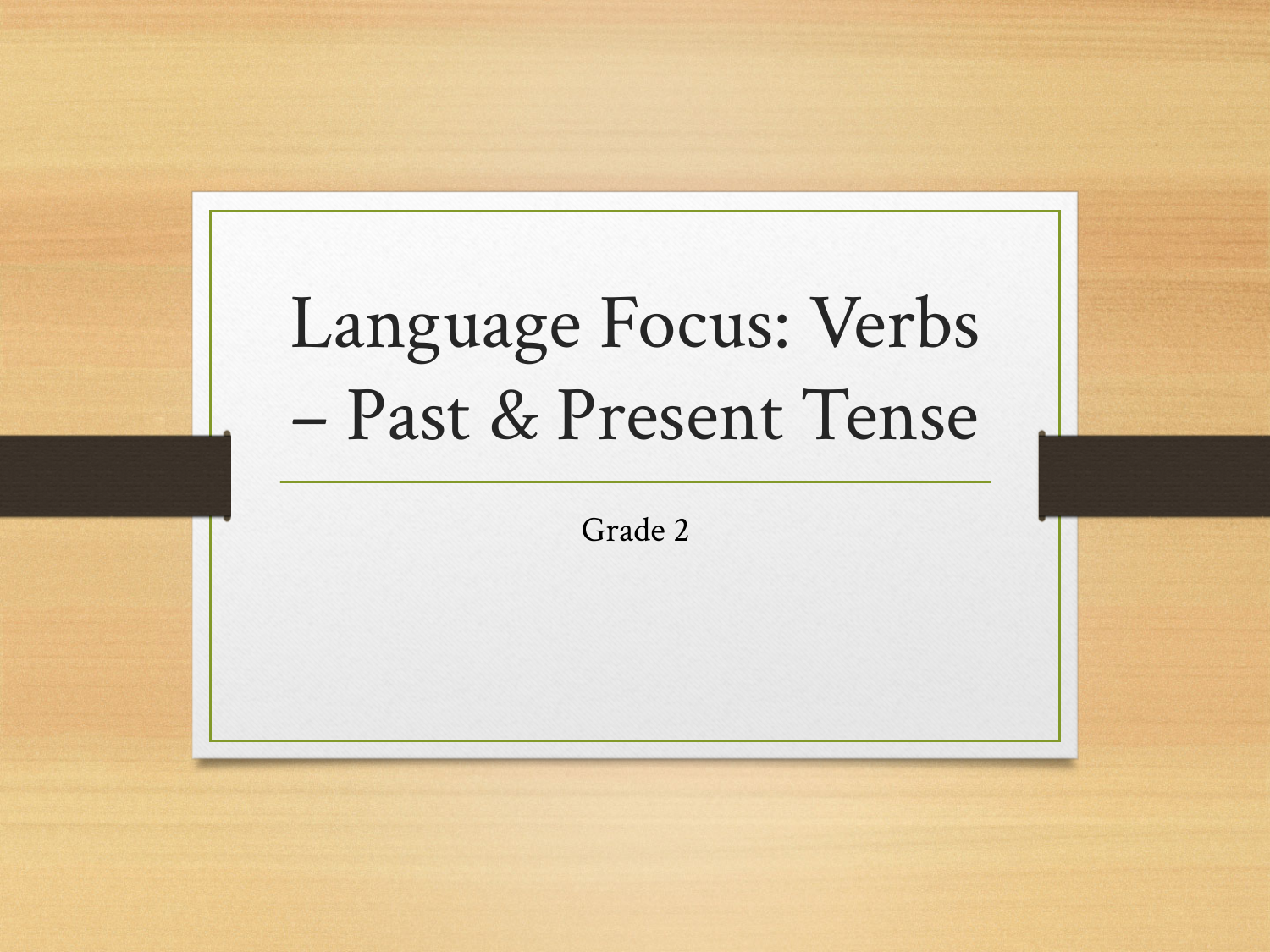

# Language Focus: Verbs – Past & Present Tense
Grade 2